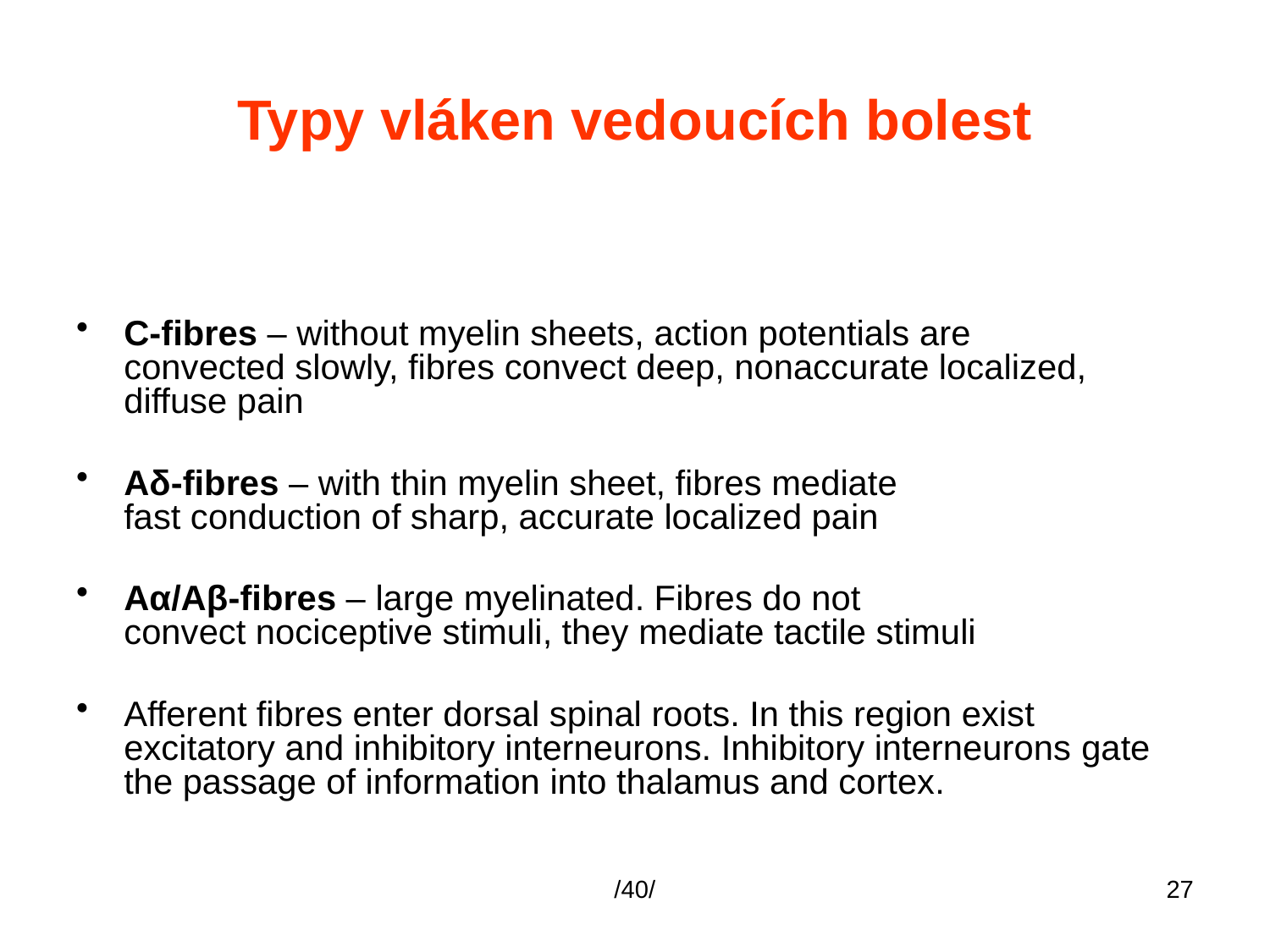

# Typy vláken vedoucích bolest

C-fibres – without myelin sheets, action potentials are
convected slowly, fibres convect deep, nonaccurate localized, diffuse pain

Aδ-fibres – with thin myelin sheet, fibres mediate
fast conduction of sharp, accurate localized pain

Aα/Aβ-fibres – large myelinated. Fibres do not
convect nociceptive stimuli, they mediate tactile stimuli

Afferent fibres enter dorsal spinal roots. In this region exist  excitatory and inhibitory interneurons. Inhibitory interneurons gate the passage of information into thalamus and cortex.
/40/
27